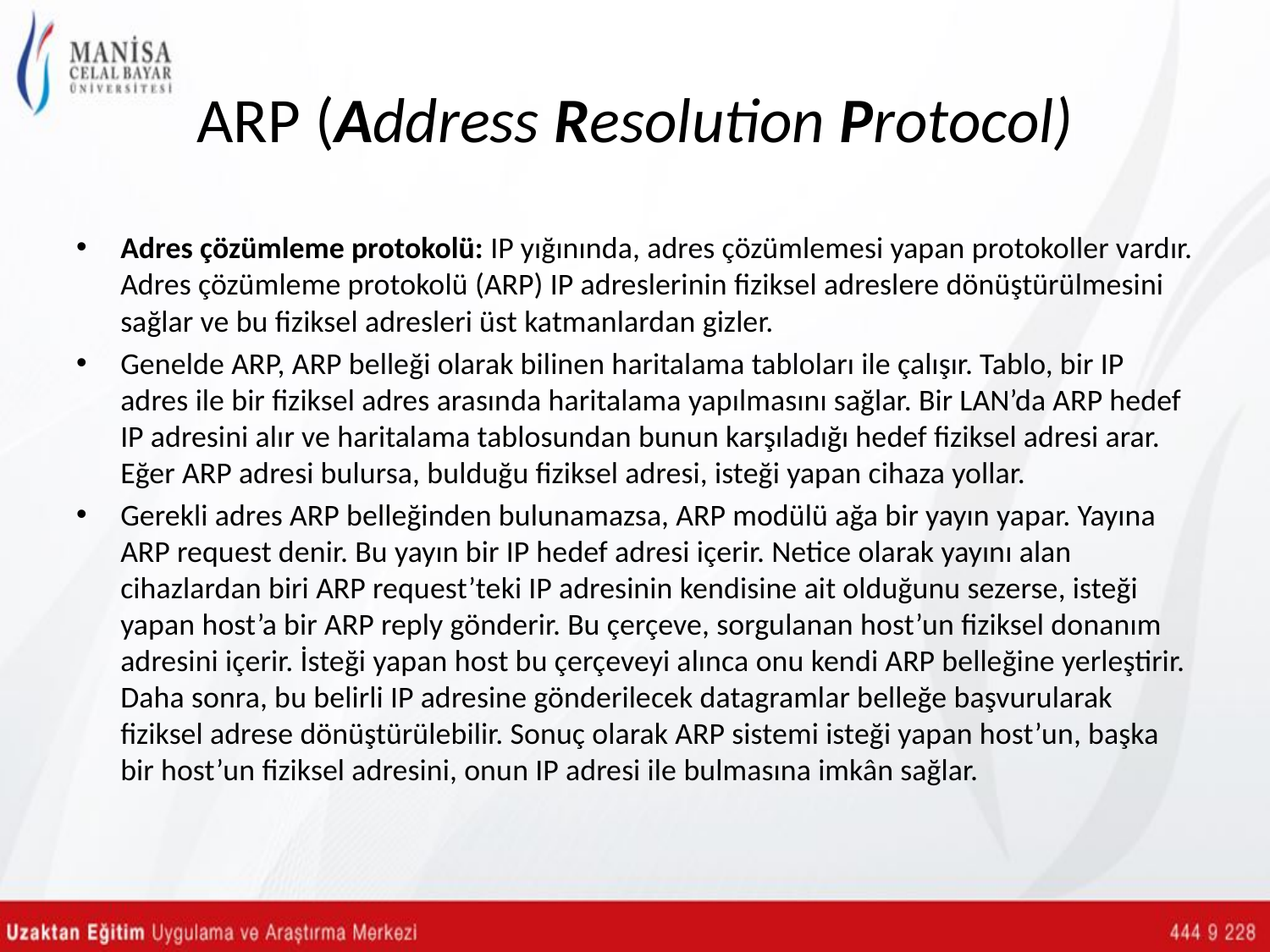

# ARP (Address Resolution Protocol)
Adres çözümleme protokolü: IP yığınında, adres çözümlemesi yapan protokoller vardır. Adres çözümleme protokolü (ARP) IP adreslerinin fiziksel adreslere dönüştürülmesini sağlar ve bu fiziksel adresleri üst katmanlardan gizler.
Genelde ARP, ARP belleği olarak bilinen haritalama tabloları ile çalışır. Tablo, bir IP adres ile bir fiziksel adres arasında haritalama yapılmasını sağlar. Bir LAN’da ARP hedef IP adresini alır ve haritalama tablosundan bunun karşıladığı hedef fiziksel adresi arar. Eğer ARP adresi bulursa, bulduğu fiziksel adresi, isteği yapan cihaza yollar.
Gerekli adres ARP belleğinden bulunamazsa, ARP modülü ağa bir yayın yapar. Yayına ARP request denir. Bu yayın bir IP hedef adresi içerir. Netice olarak yayını alan cihazlardan biri ARP request’teki IP adresinin kendisine ait olduğunu sezerse, isteği yapan host’a bir ARP reply gönderir. Bu çerçeve, sorgulanan host’un fiziksel donanım adresini içerir. İsteği yapan host bu çerçeveyi alınca onu kendi ARP belleğine yerleştirir. Daha sonra, bu belirli IP adresine gönderilecek datagramlar belleğe başvurularak fiziksel adrese dönüştürülebilir. Sonuç olarak ARP sistemi isteği yapan host’un, başka bir host’un fiziksel adresini, onun IP adresi ile bulmasına imkân sağlar.